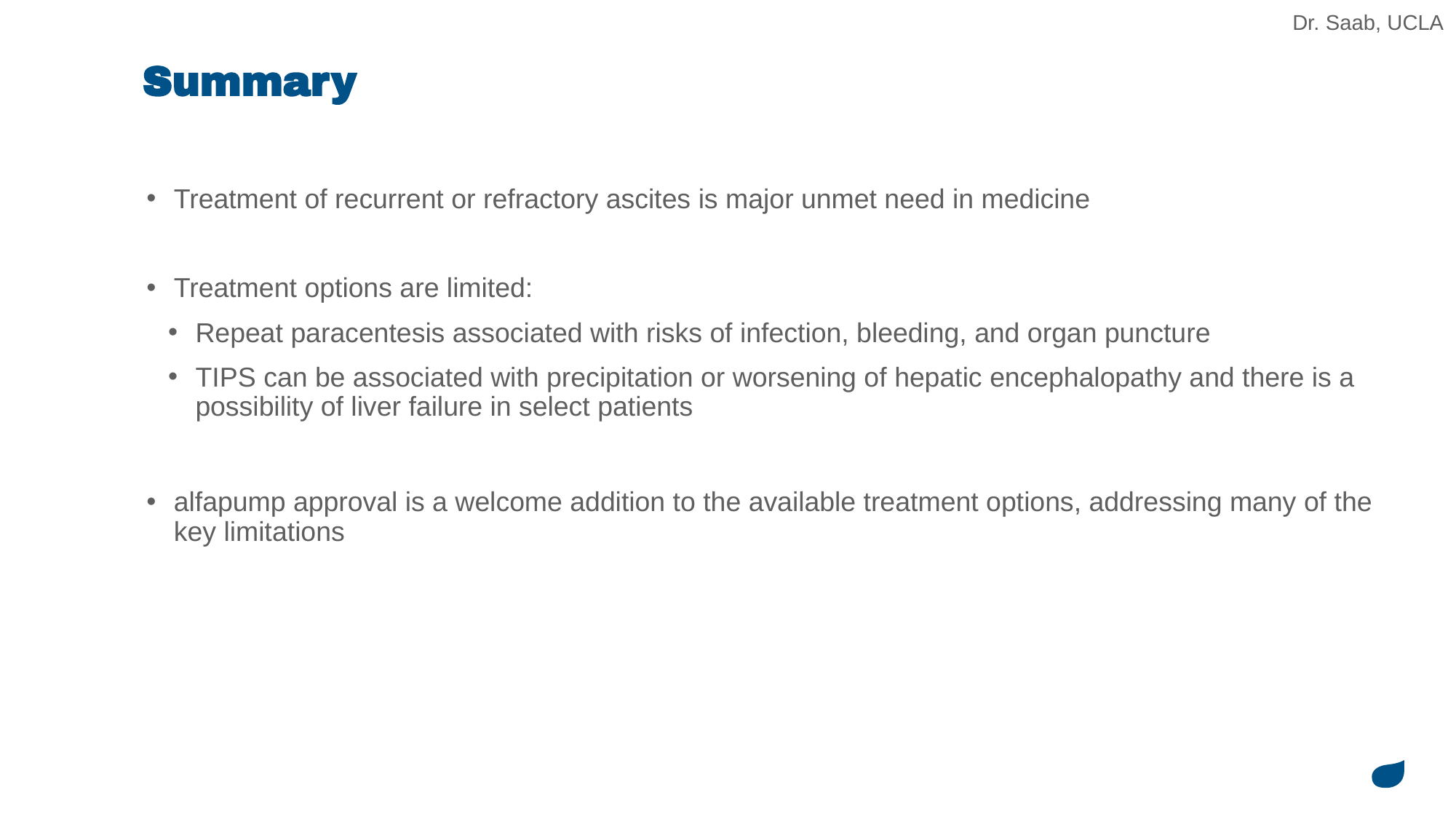

Dr. Saab, UCLA
# Summary
Treatment of recurrent or refractory ascites is major unmet need in medicine

Treatment options are limited:
Repeat paracentesis associated with risks of infection, bleeding, and organ puncture
TIPS can be associated with precipitation or worsening of hepatic encephalopathy and there is a possibility of liver failure in select patients

alfapump approval is a welcome addition to the available treatment options, addressing many of the key limitations